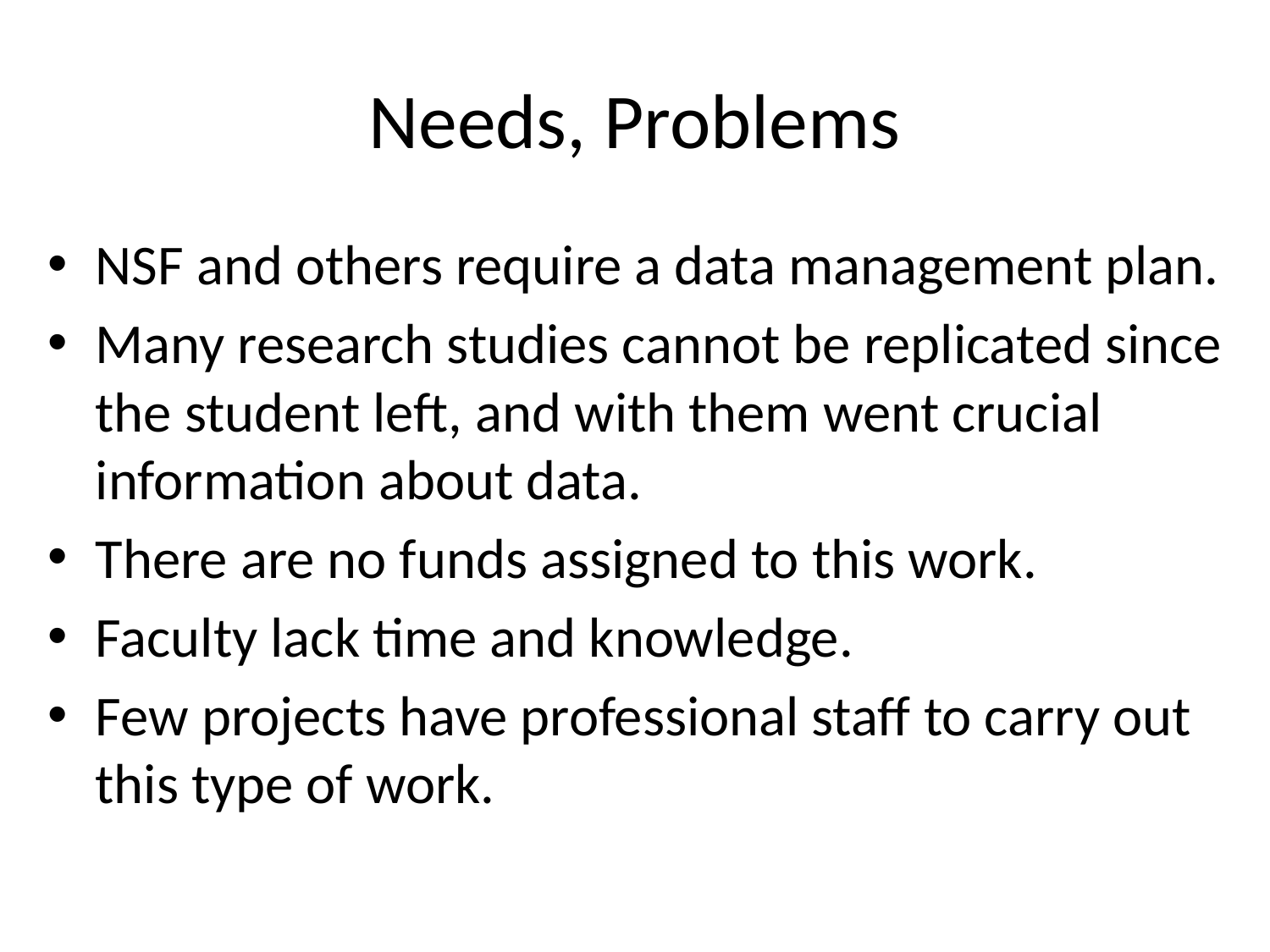

# Needs, Problems
NSF and others require a data management plan.
Many research studies cannot be replicated since the student left, and with them went crucial information about data.
There are no funds assigned to this work.
Faculty lack time and knowledge.
Few projects have professional staff to carry out this type of work.